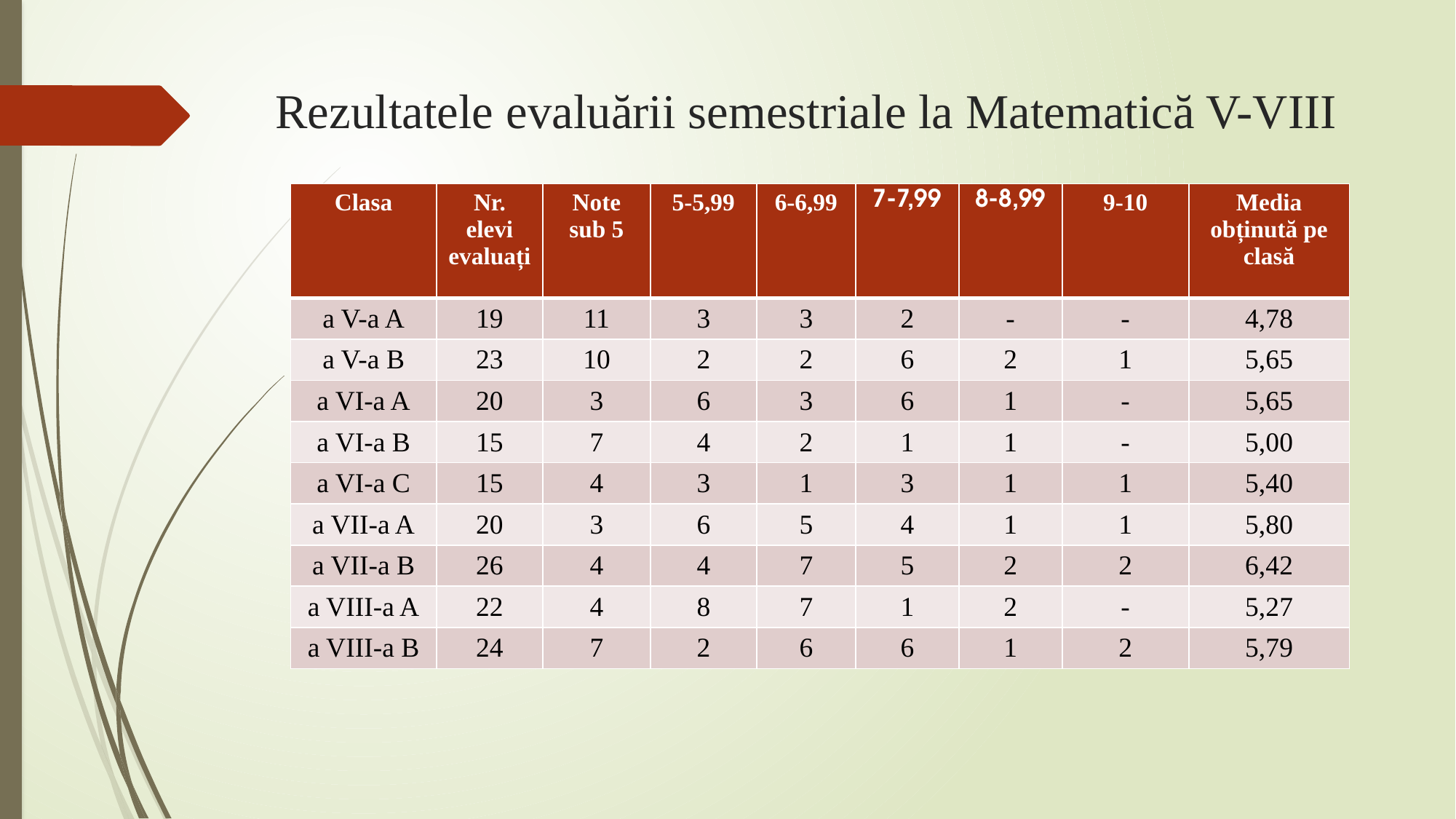

# Rezultatele evaluării semestriale la Matematică V-VIII
| Clasa | Nr. elevi evaluați | Note sub 5 | 5-5,99 | 6-6,99 | 7-7,99 | 8-8,99 | 9-10 | Media obținută pe clasă |
| --- | --- | --- | --- | --- | --- | --- | --- | --- |
| a V-a A | 19 | 11 | 3 | 3 | 2 | - | - | 4,78 |
| a V-a B | 23 | 10 | 2 | 2 | 6 | 2 | 1 | 5,65 |
| a VI-a A | 20 | 3 | 6 | 3 | 6 | 1 | - | 5,65 |
| a VI-a B | 15 | 7 | 4 | 2 | 1 | 1 | - | 5,00 |
| a VI-a C | 15 | 4 | 3 | 1 | 3 | 1 | 1 | 5,40 |
| a VII-a A | 20 | 3 | 6 | 5 | 4 | 1 | 1 | 5,80 |
| a VII-a B | 26 | 4 | 4 | 7 | 5 | 2 | 2 | 6,42 |
| a VIII-a A | 22 | 4 | 8 | 7 | 1 | 2 | - | 5,27 |
| a VIII-a B | 24 | 7 | 2 | 6 | 6 | 1 | 2 | 5,79 |